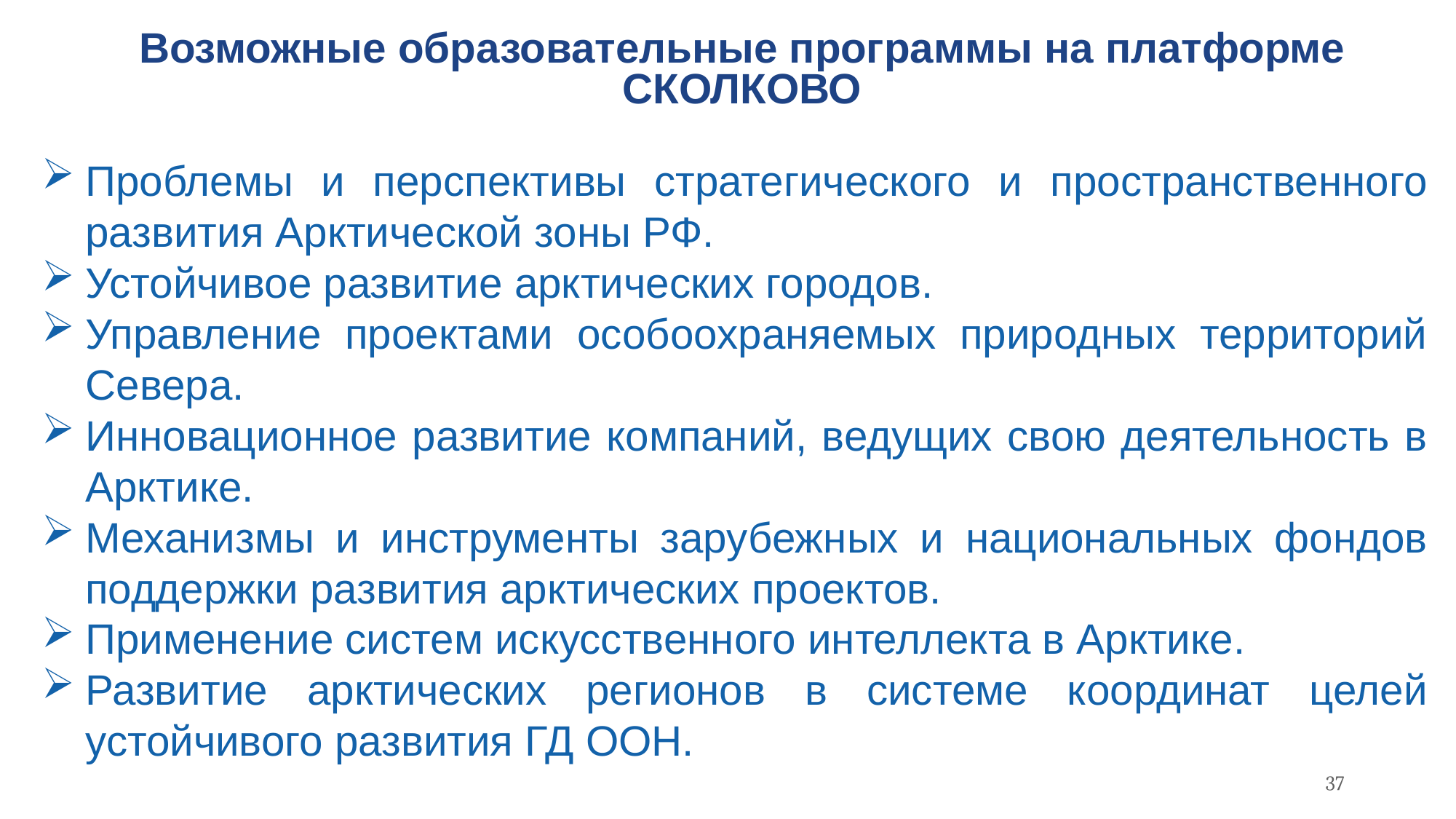

# Возможные образовательные программы на платформе СКОЛКОВО
Проблемы и перспективы стратегического и пространственного развития Арктической зоны РФ.
Устойчивое развитие арктических городов.
Управление проектами особоохраняемых природных территорий Севера.
Инновационное развитие компаний, ведущих свою деятельность в Арктике.
Механизмы и инструменты зарубежных и национальных фондов поддержки развития арктических проектов.
Применение систем искусственного интеллекта в Арктике.
Развитие арктических регионов в системе координат целей устойчивого развития ГД ООН.
37